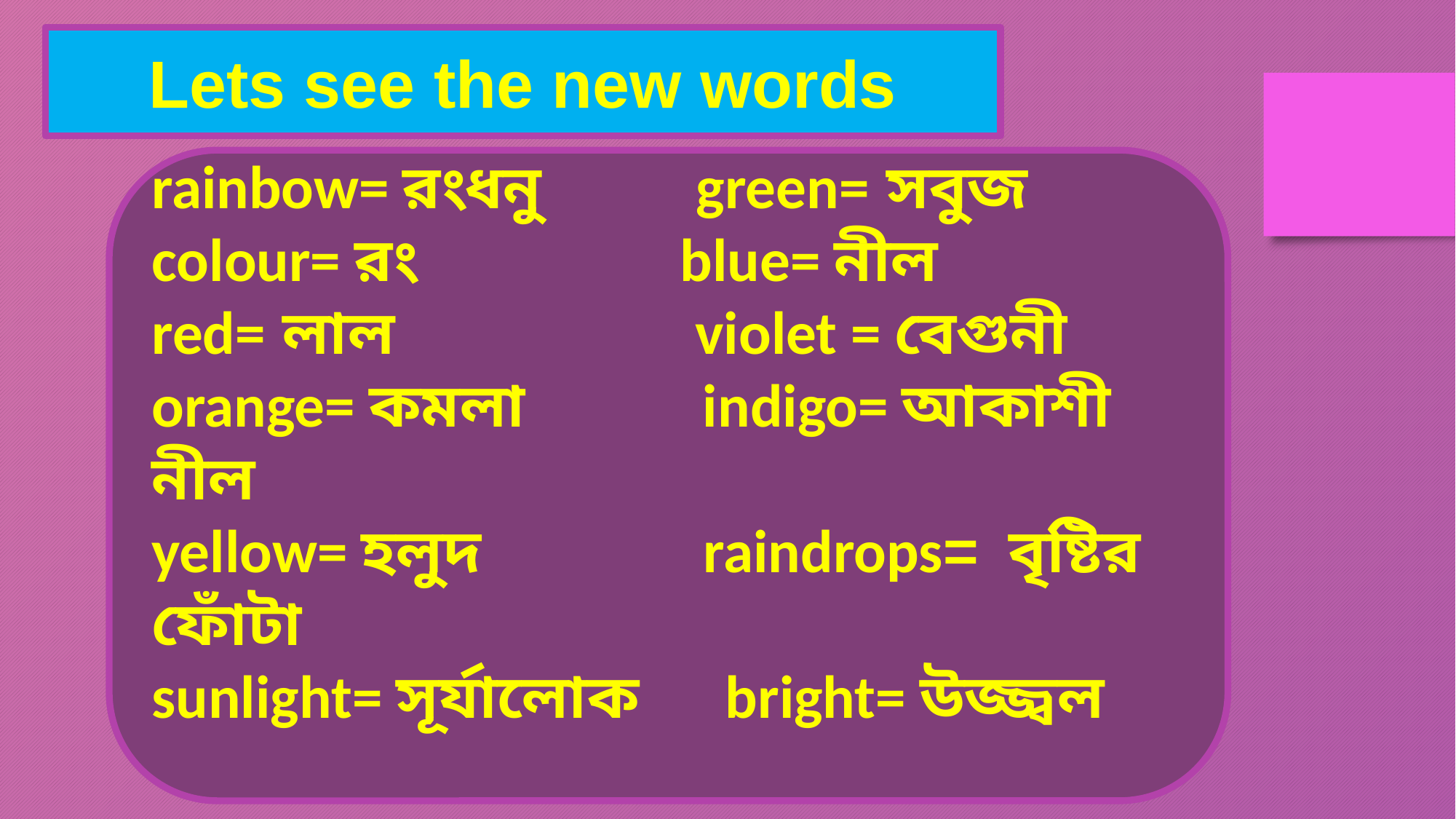

Lets see the new words
rainbow= রংধনু           green= সবুজ
colour= রং                  blue= নীল
red= লাল                      violet = বেগুনী
orange= কমলা             indigo= আকাশী নীল
yellow= হলুদ              raindrops=  বৃষ্টির ফোঁটা
sunlight= সূর্যালোক      bright= উজ্জ্বল